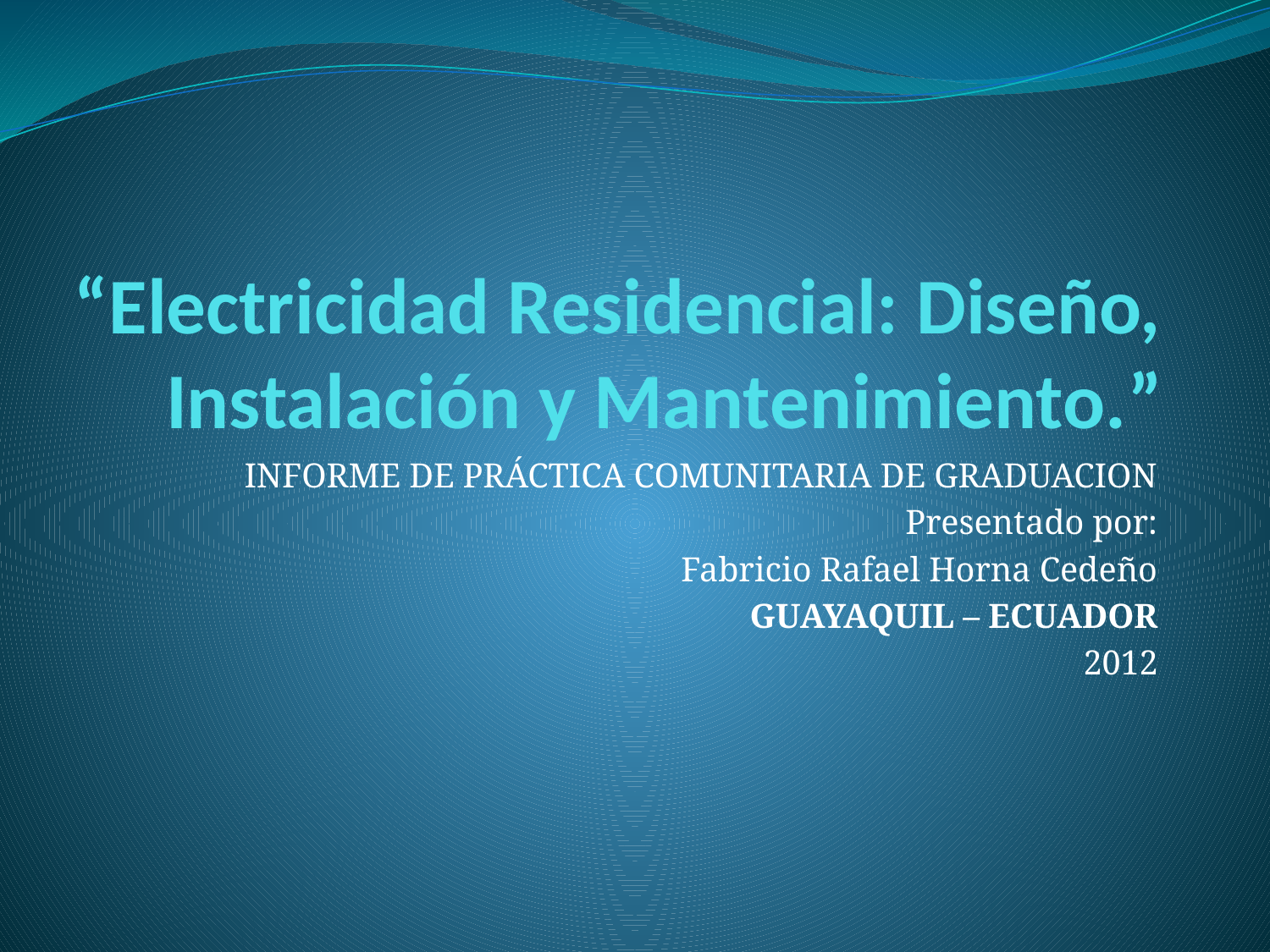

# “Electricidad Residencial: Diseño, Instalación y Mantenimiento.”
INFORME DE PRÁCTICA COMUNITARIA DE GRADUACION
Presentado por:
Fabricio Rafael Horna Cedeño
GUAYAQUIL – ECUADOR
2012